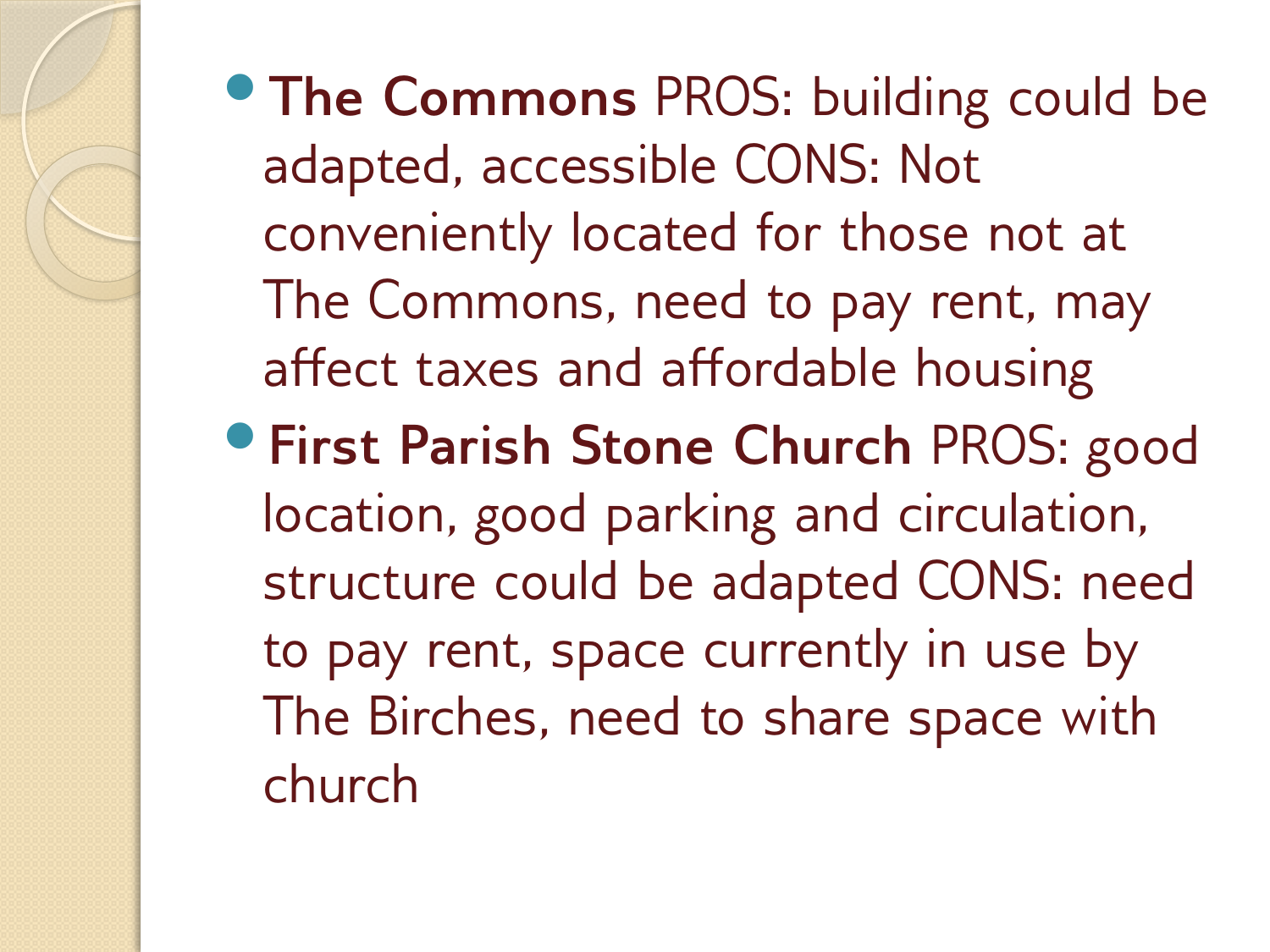

The Commons PROS: building could be adapted, accessible CONS: Not conveniently located for those not at The Commons, need to pay rent, may affect taxes and affordable housing
First Parish Stone Church PROS: good location, good parking and circulation, structure could be adapted CONS: need to pay rent, space currently in use by The Birches, need to share space with church